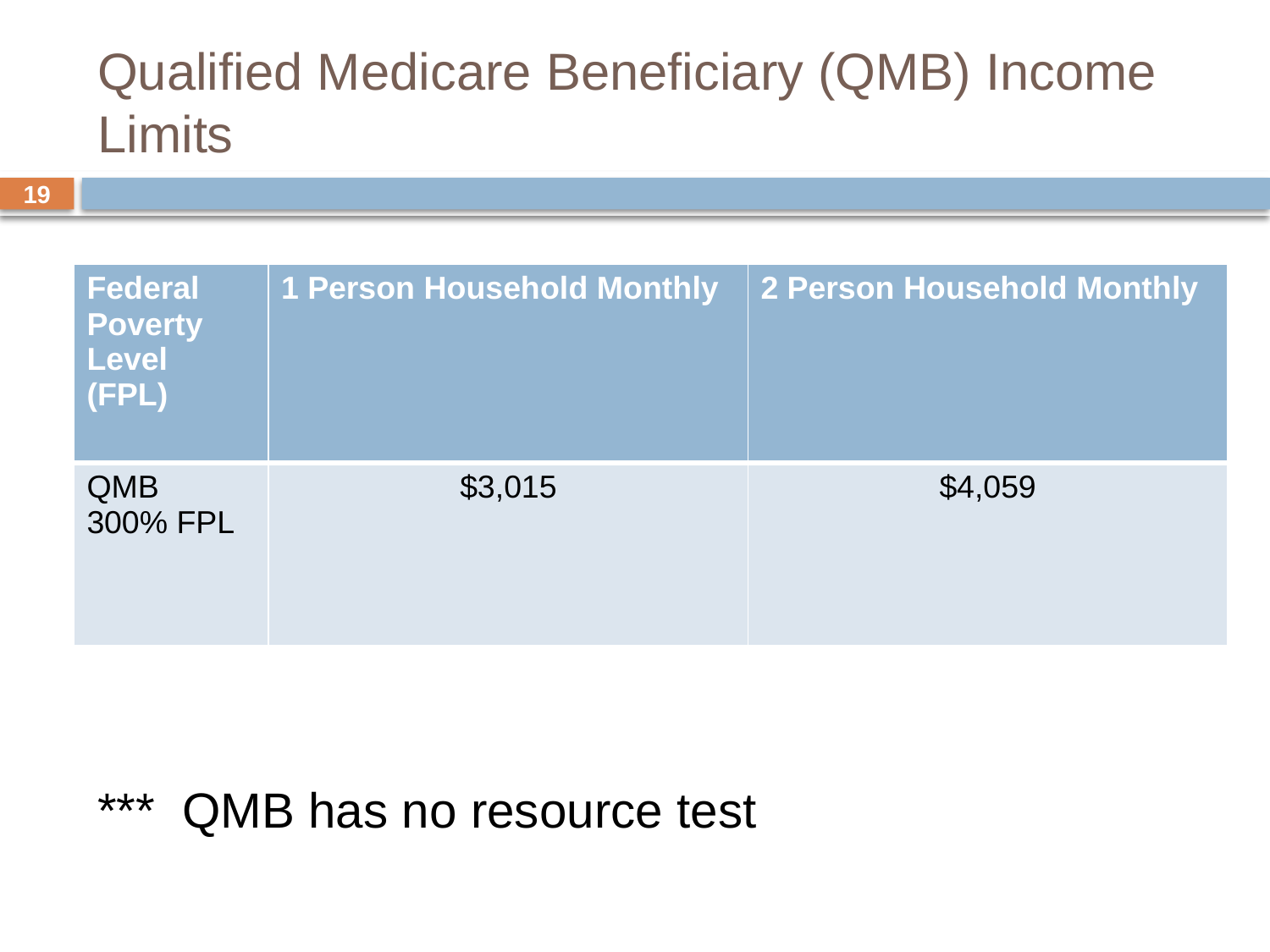

# Qualified Medicare Beneficiary (QMB) Income Limits
19
| Federal Poverty Level (FPL) | 1 Person Household Monthly | 2 Person Household Monthly |
| --- | --- | --- |
| QMB 300% FPL | $3,015 | $4,059 |
***  QMB has no resource test